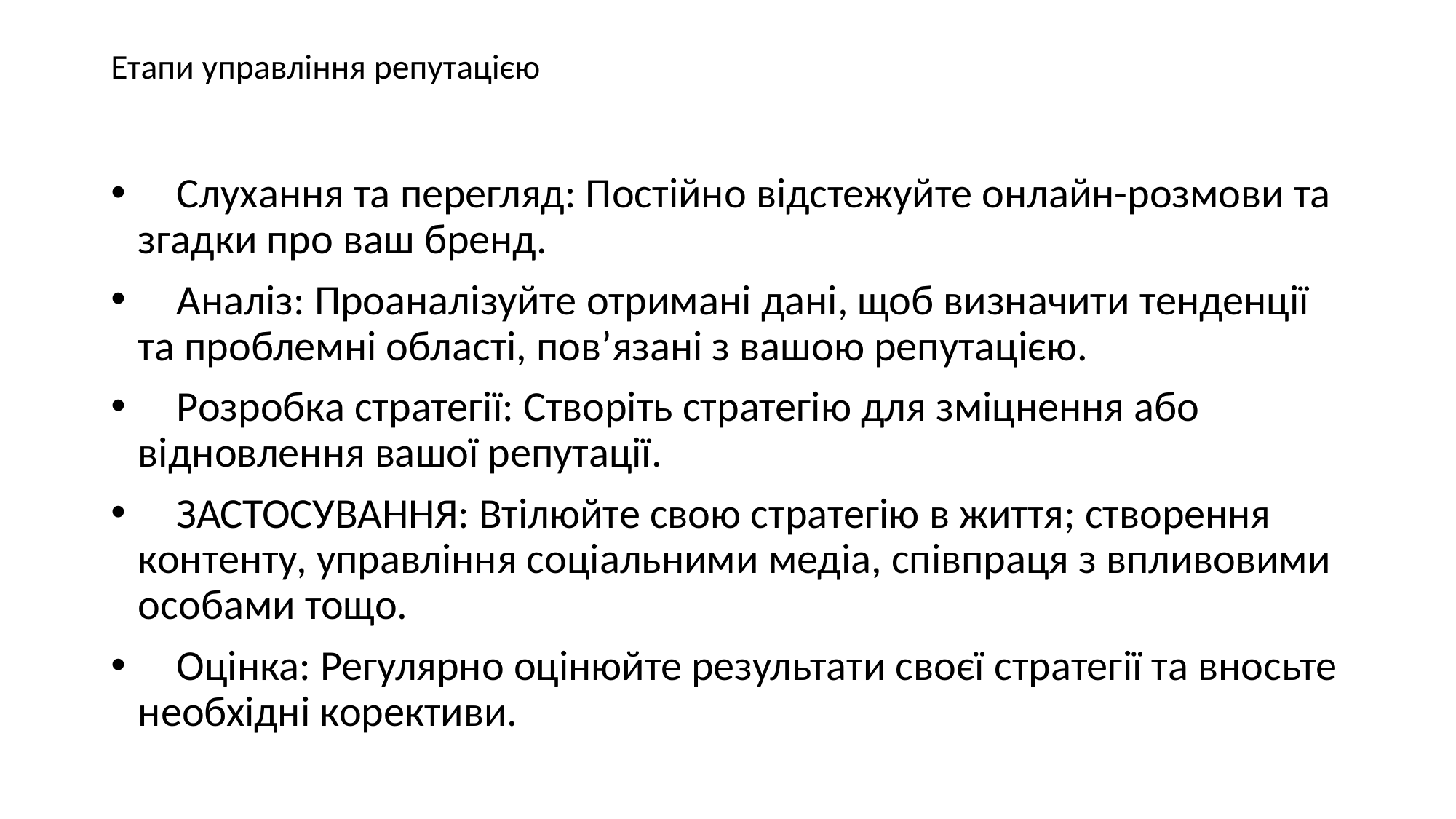

# Етапи управління репутацією

    Слухання та перегляд: Постійно відстежуйте онлайн-розмови та згадки про ваш бренд.
    Аналіз: Проаналізуйте отримані дані, щоб визначити тенденції та проблемні області, пов’язані з вашою репутацією.
    Розробка стратегії: Створіть стратегію для зміцнення або відновлення вашої репутації.
    ЗАСТОСУВАННЯ: Втілюйте свою стратегію в життя; створення контенту, управління соціальними медіа, співпраця з впливовими особами тощо.
    Оцінка: Регулярно оцінюйте результати своєї стратегії та вносьте необхідні корективи.